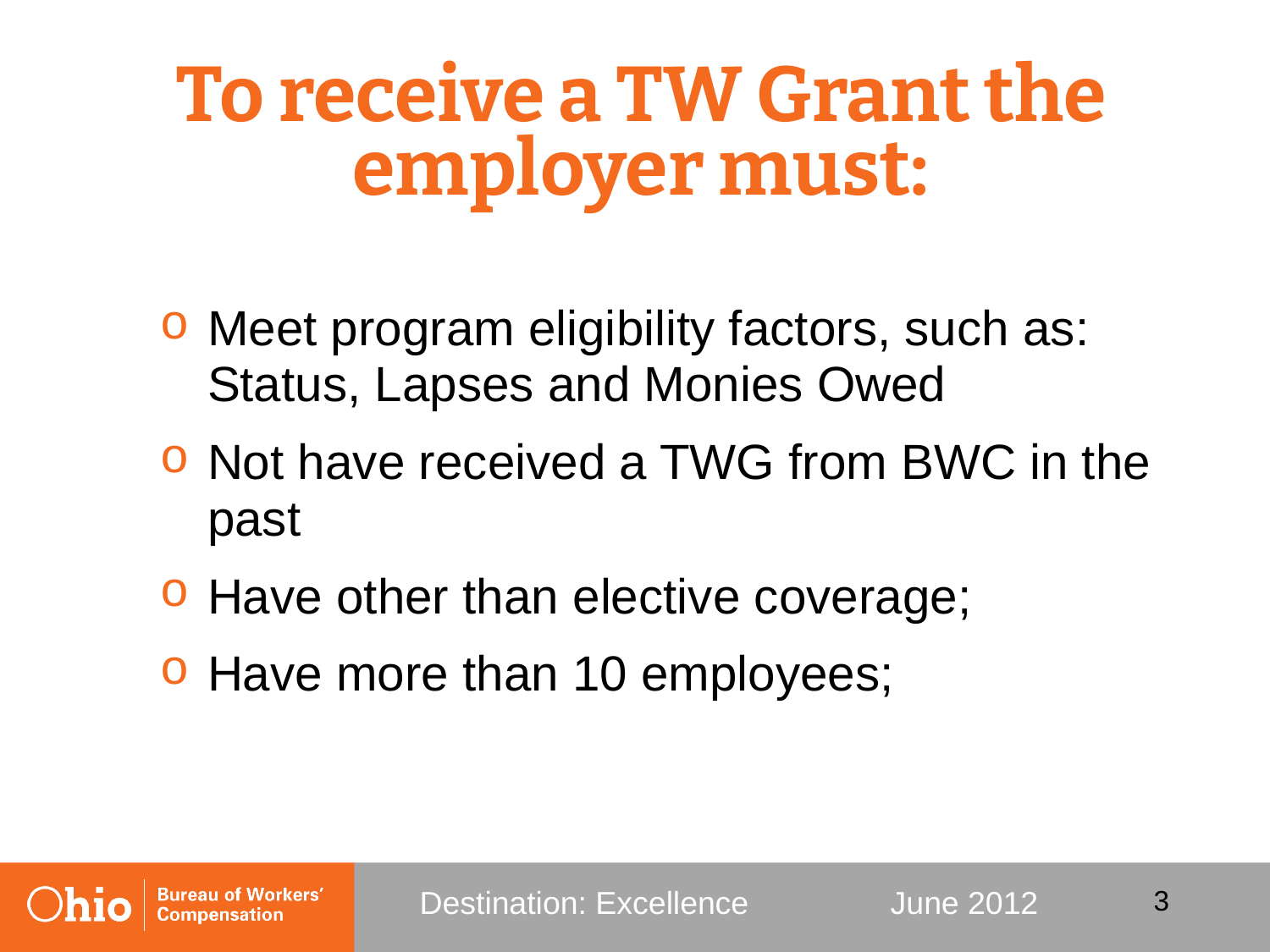

# To receive a TW Grant the employer must:

Meet program eligibility factors, such as: Status, Lapses and Monies Owed
Not have received a TWG from BWC in the past
Have other than elective coverage;
Have more than 10 employees;